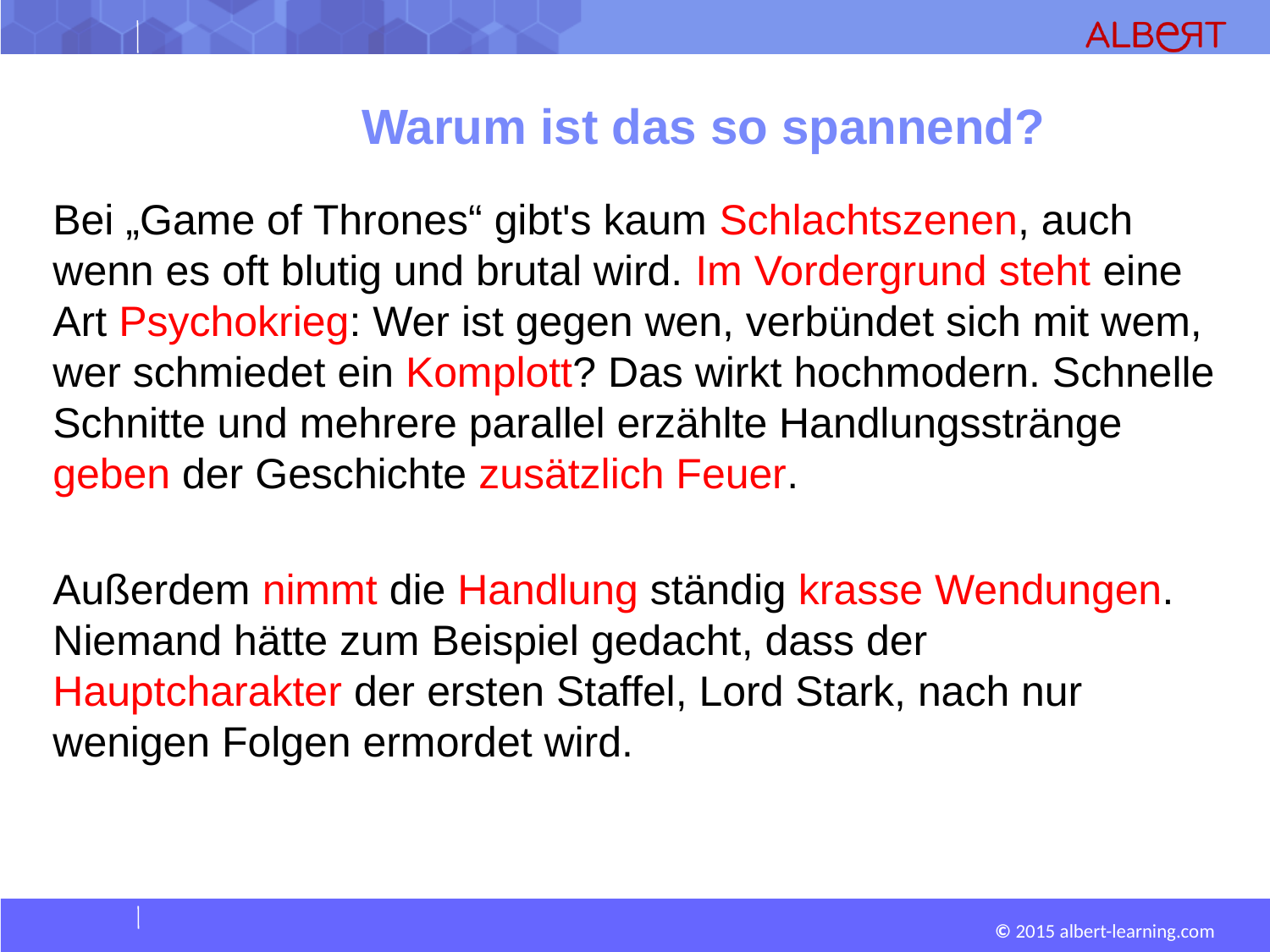

# Warum ist das so spannend?
Bei „Game of Thrones“ gibt's kaum Schlachtszenen, auch wenn es oft blutig und brutal wird. Im Vordergrund steht eine Art Psychokrieg: Wer ist gegen wen, verbündet sich mit wem, wer schmiedet ein Komplott? Das wirkt hochmodern. Schnelle Schnitte und mehrere parallel erzählte Handlungsstränge geben der Geschichte zusätzlich Feuer.

Außerdem nimmt die Handlung ständig krasse Wendungen. Niemand hätte zum Beispiel gedacht, dass der Hauptcharakter der ersten Staffel, Lord Stark, nach nur wenigen Folgen ermordet wird.